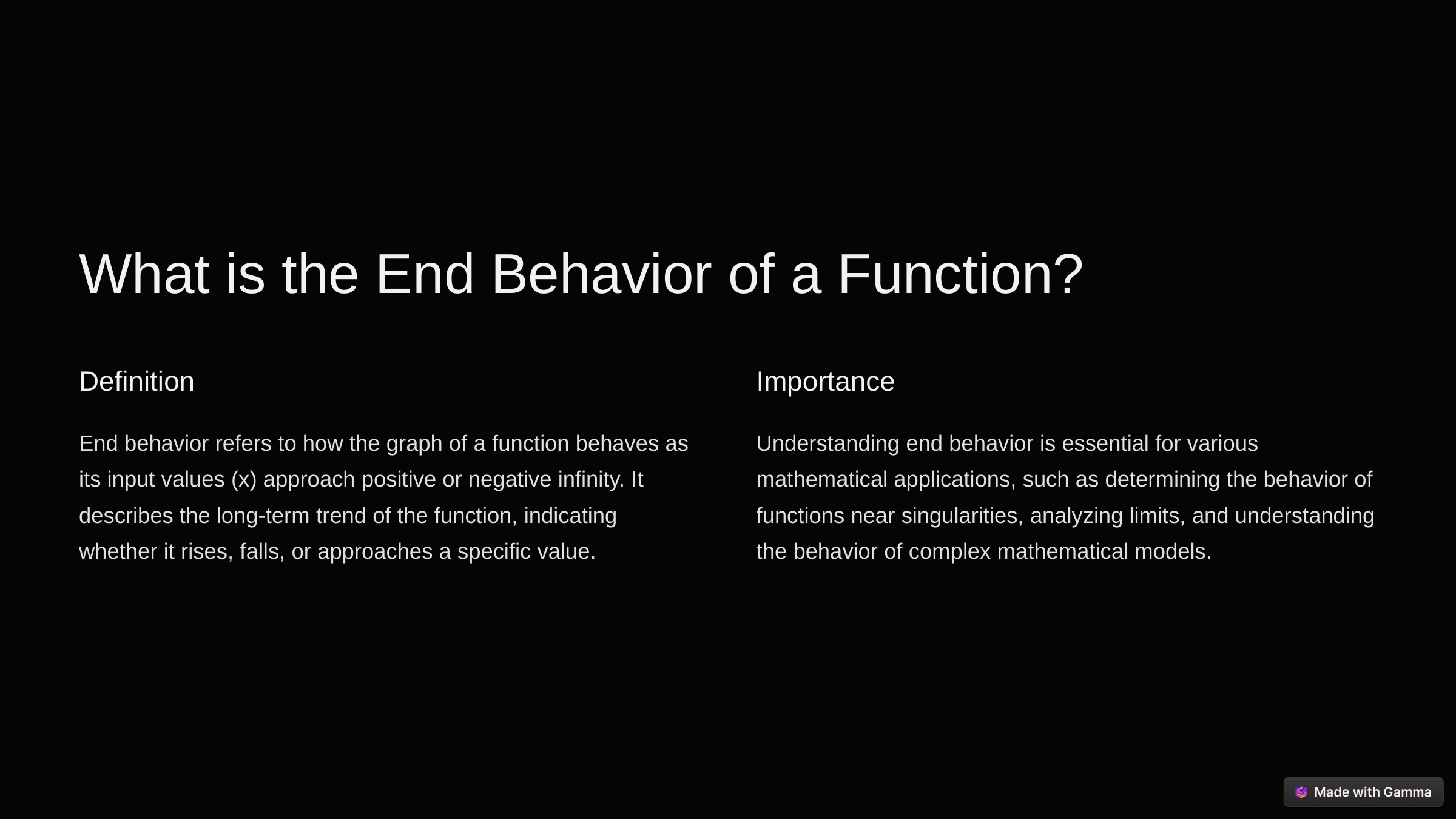

What is the End Behavior of a Function?
Definition
Importance
End behavior refers to how the graph of a function behaves as its input values (x) approach positive or negative infinity. It describes the long-term trend of the function, indicating whether it rises, falls, or approaches a specific value.
Understanding end behavior is essential for various mathematical applications, such as determining the behavior of functions near singularities, analyzing limits, and understanding the behavior of complex mathematical models.